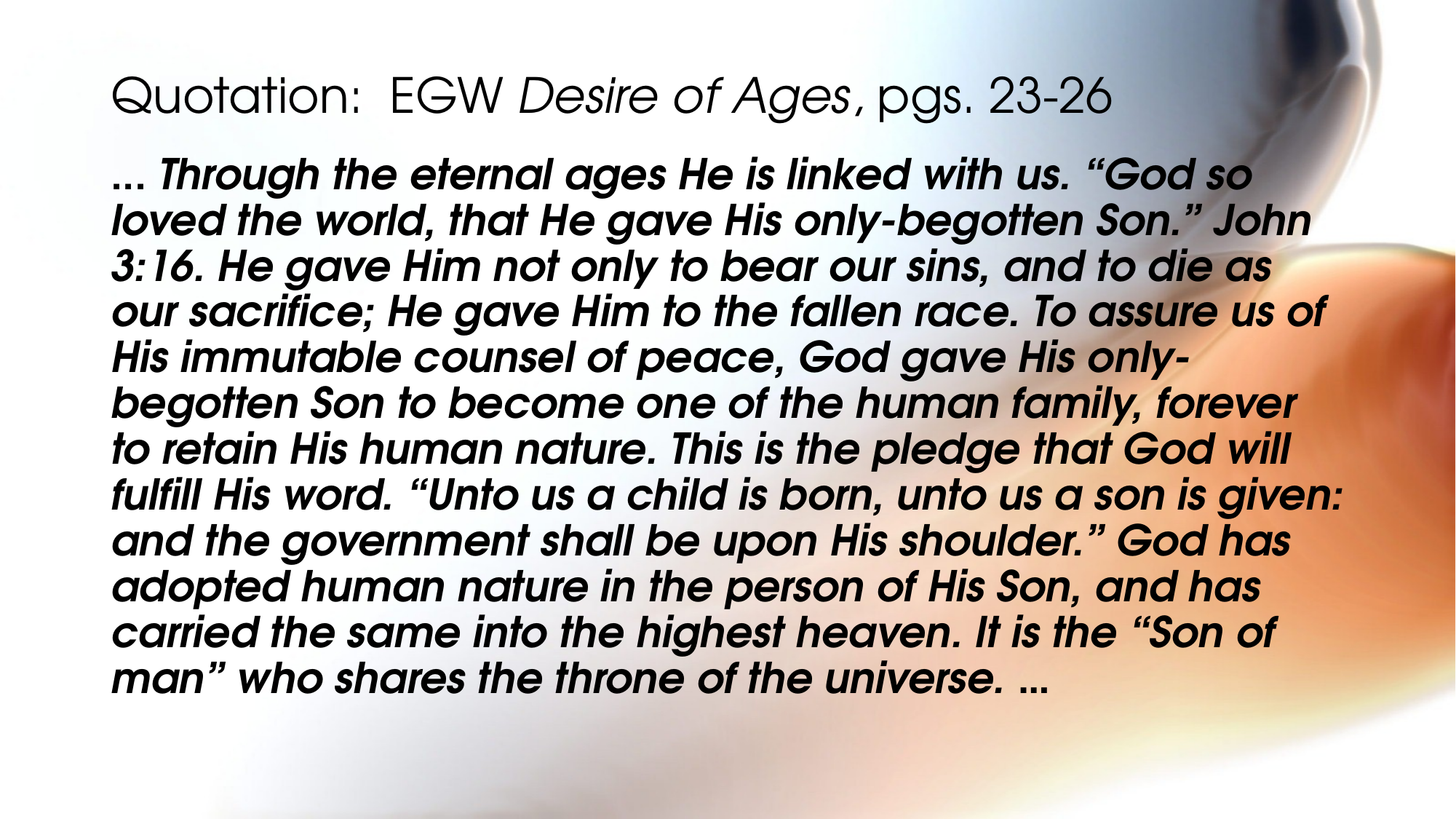

# Quotation:  EGW Desire of Ages, pgs. 23-26
... Through the eternal ages He is linked with us. “God so loved the world, that He gave His only-begotten Son.” John 3:16. He gave Him not only to bear our sins, and to die as our sacrifice; He gave Him to the fallen race. To assure us of His immutable counsel of peace, God gave His only-begotten Son to become one of the human family, forever to retain His human nature. This is the pledge that God will fulfill His word. “Unto us a child is born, unto us a son is given: and the government shall be upon His shoulder.” God has adopted human nature in the person of His Son, and has carried the same into the highest heaven. It is the “Son of man” who shares the throne of the universe. …